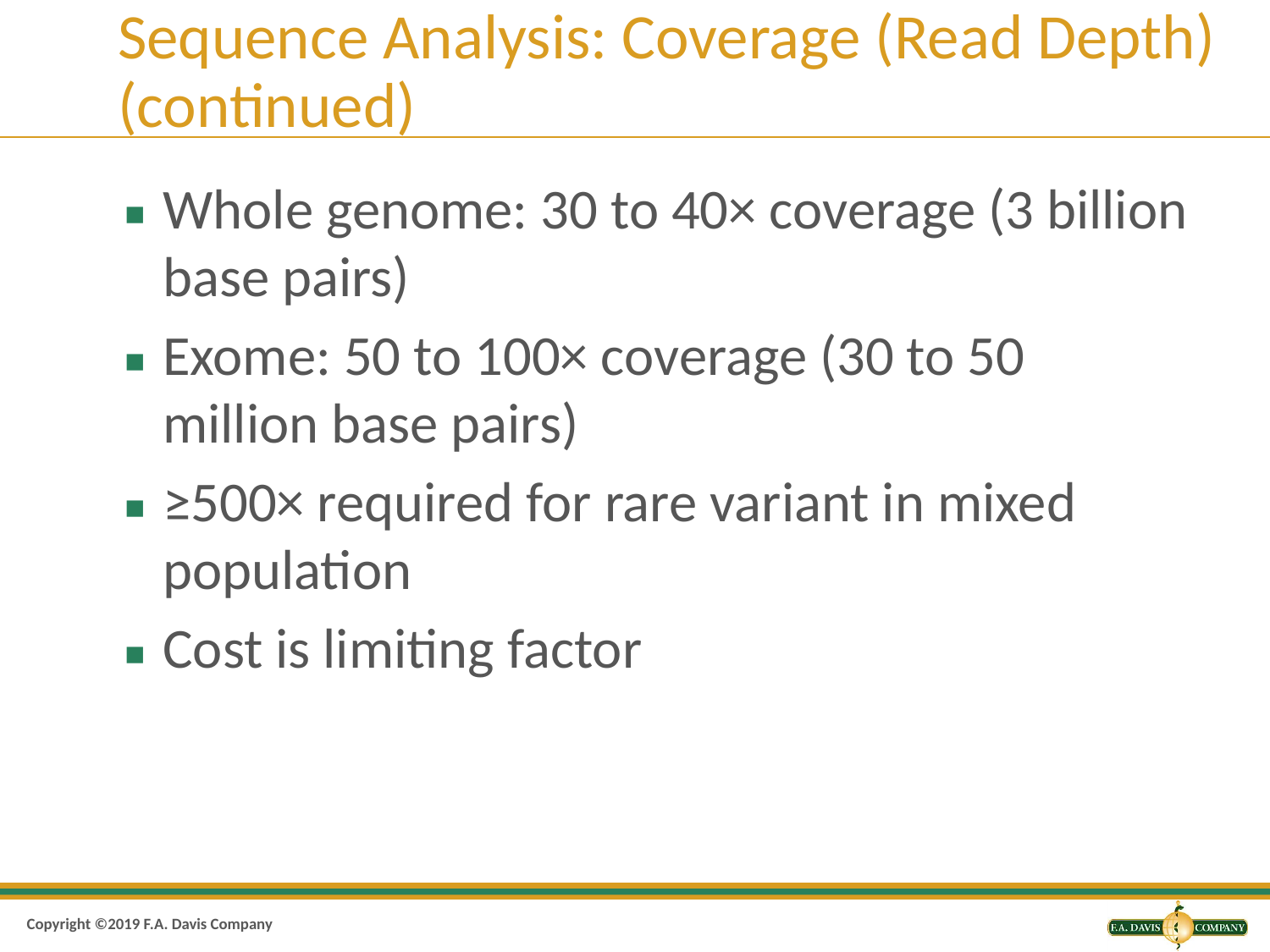

# Sequence Analysis: Coverage (Read Depth) (continued)
Whole genome: 30 to 40× coverage (3 billion base pairs)
Exome: 50 to 100× coverage (30 to 50 million base pairs)
≥500× required for rare variant in mixed population
Cost is limiting factor